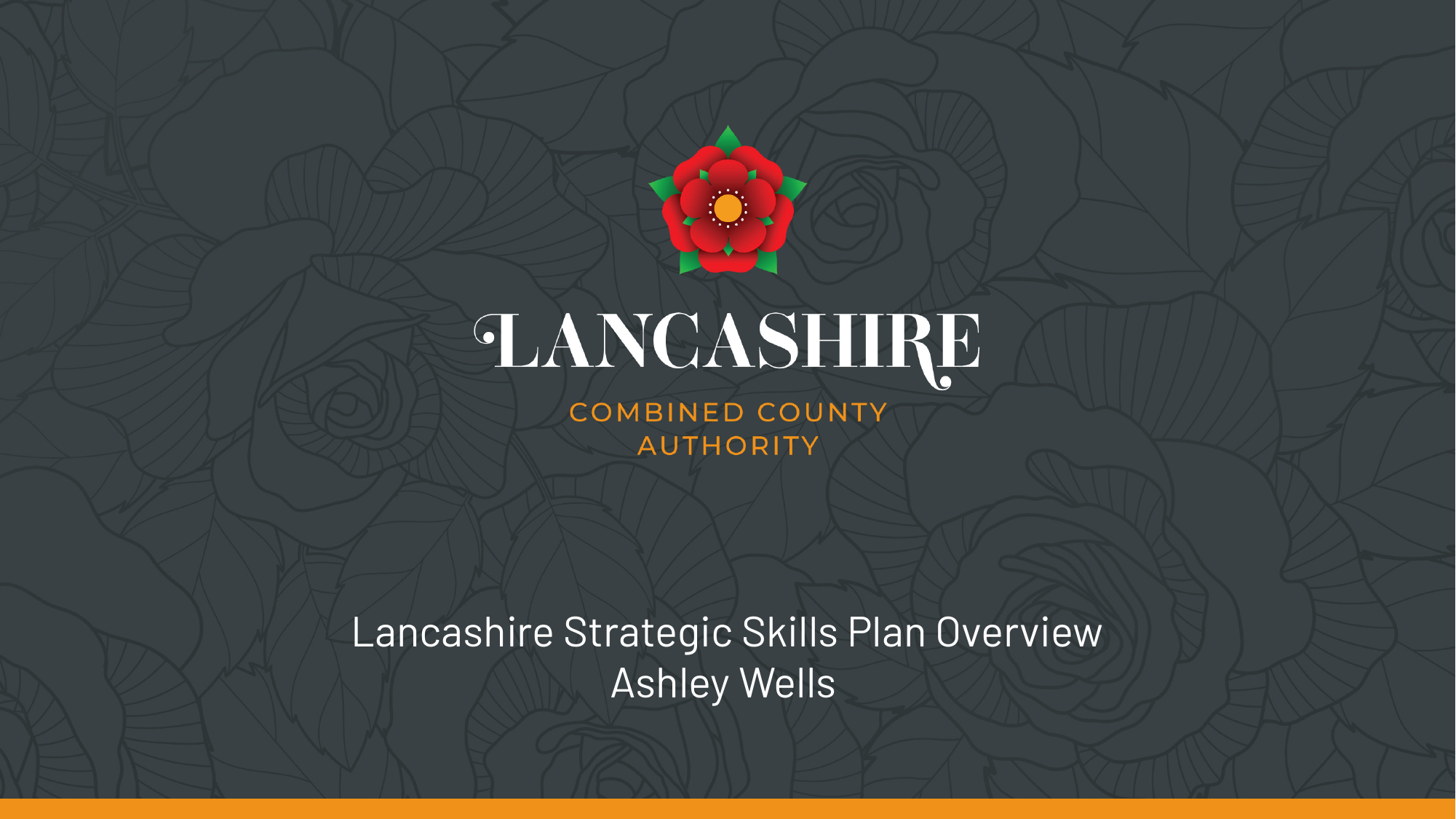

# Lancashire Strategic Skills Plan Overview Ashley Wells